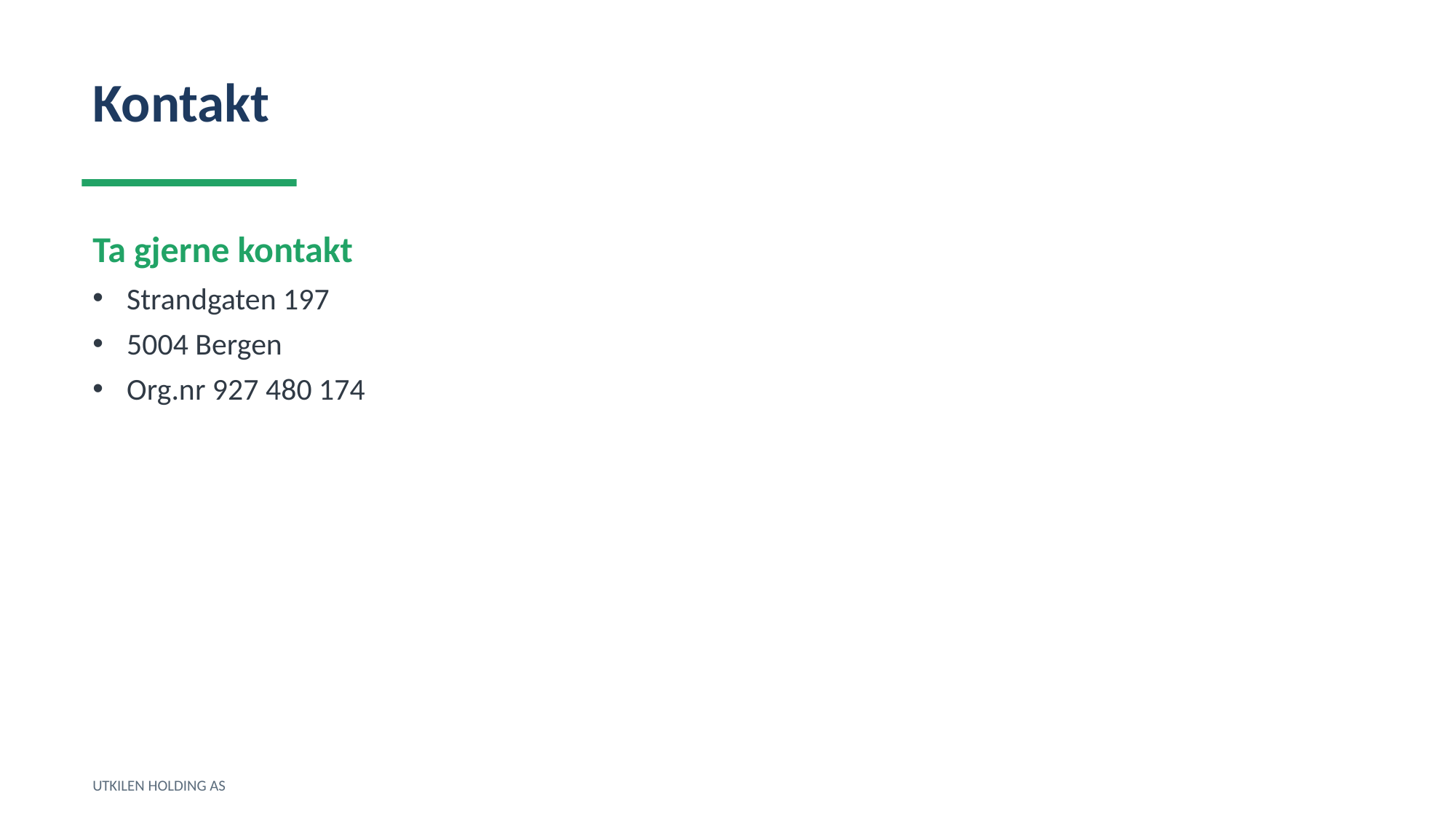

Kontakt

Ta gjerne kontakt
Strandgaten 197
5004 Bergen
Org.nr 927 480 174
UTKILEN HOLDING AS